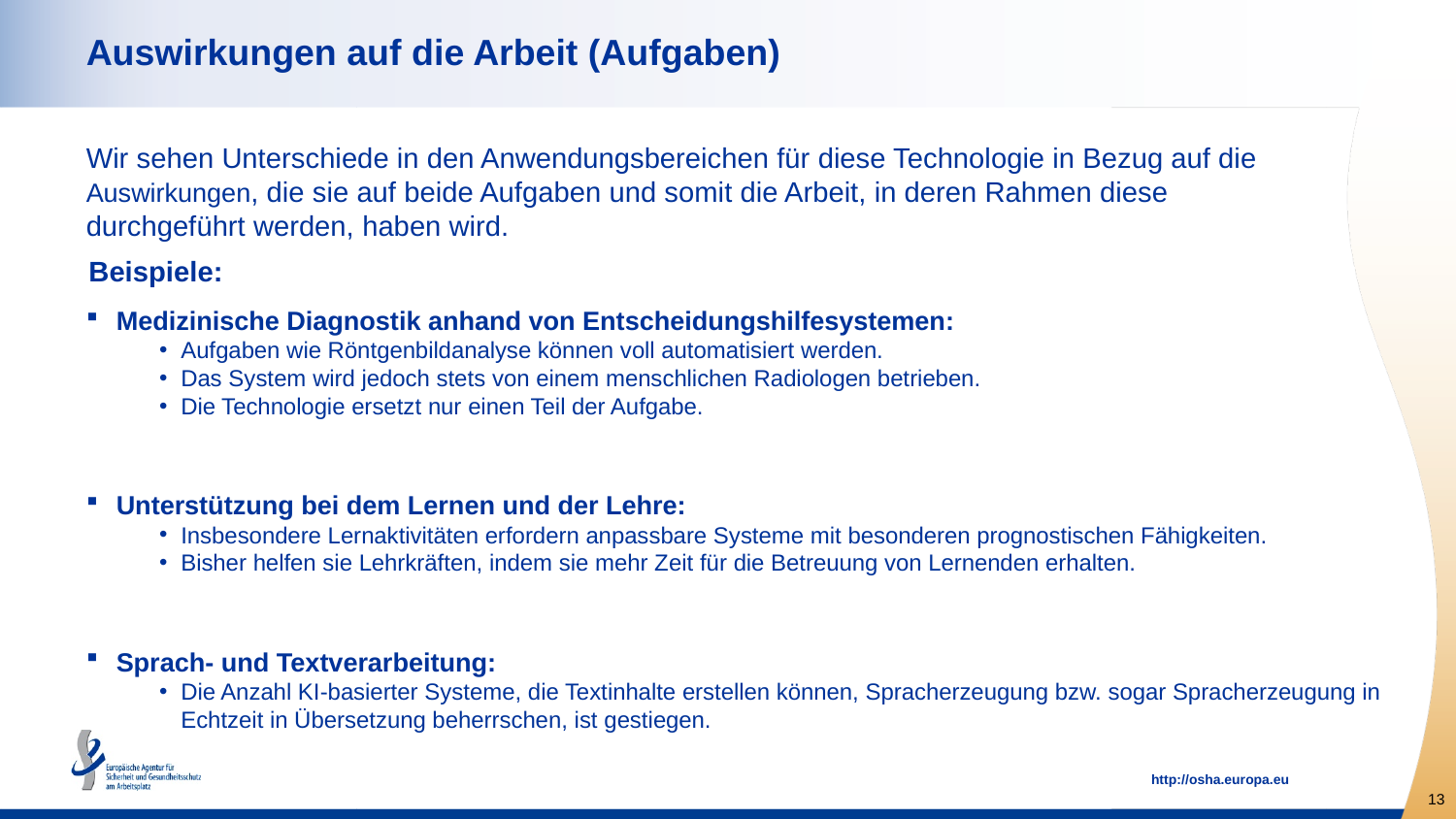

# Auswirkungen auf die Arbeit (Aufgaben)
Wir sehen Unterschiede in den Anwendungsbereichen für diese Technologie in Bezug auf die Auswirkungen, die sie auf beide Aufgaben und somit die Arbeit, in deren Rahmen diese durchgeführt werden, haben wird.
Beispiele:
Medizinische Diagnostik anhand von Entscheidungshilfesystemen:
Aufgaben wie Röntgenbildanalyse können voll automatisiert werden.
Das System wird jedoch stets von einem menschlichen Radiologen betrieben.
Die Technologie ersetzt nur einen Teil der Aufgabe.

Unterstützung bei dem Lernen und der Lehre:
Insbesondere Lernaktivitäten erfordern anpassbare Systeme mit besonderen prognostischen Fähigkeiten.
Bisher helfen sie Lehrkräften, indem sie mehr Zeit für die Betreuung von Lernenden erhalten.

Sprach- und Textverarbeitung:
Die Anzahl KI-basierter Systeme, die Textinhalte erstellen können, Spracherzeugung bzw. sogar Spracherzeugung in Echtzeit in Übersetzung beherrschen, ist gestiegen.